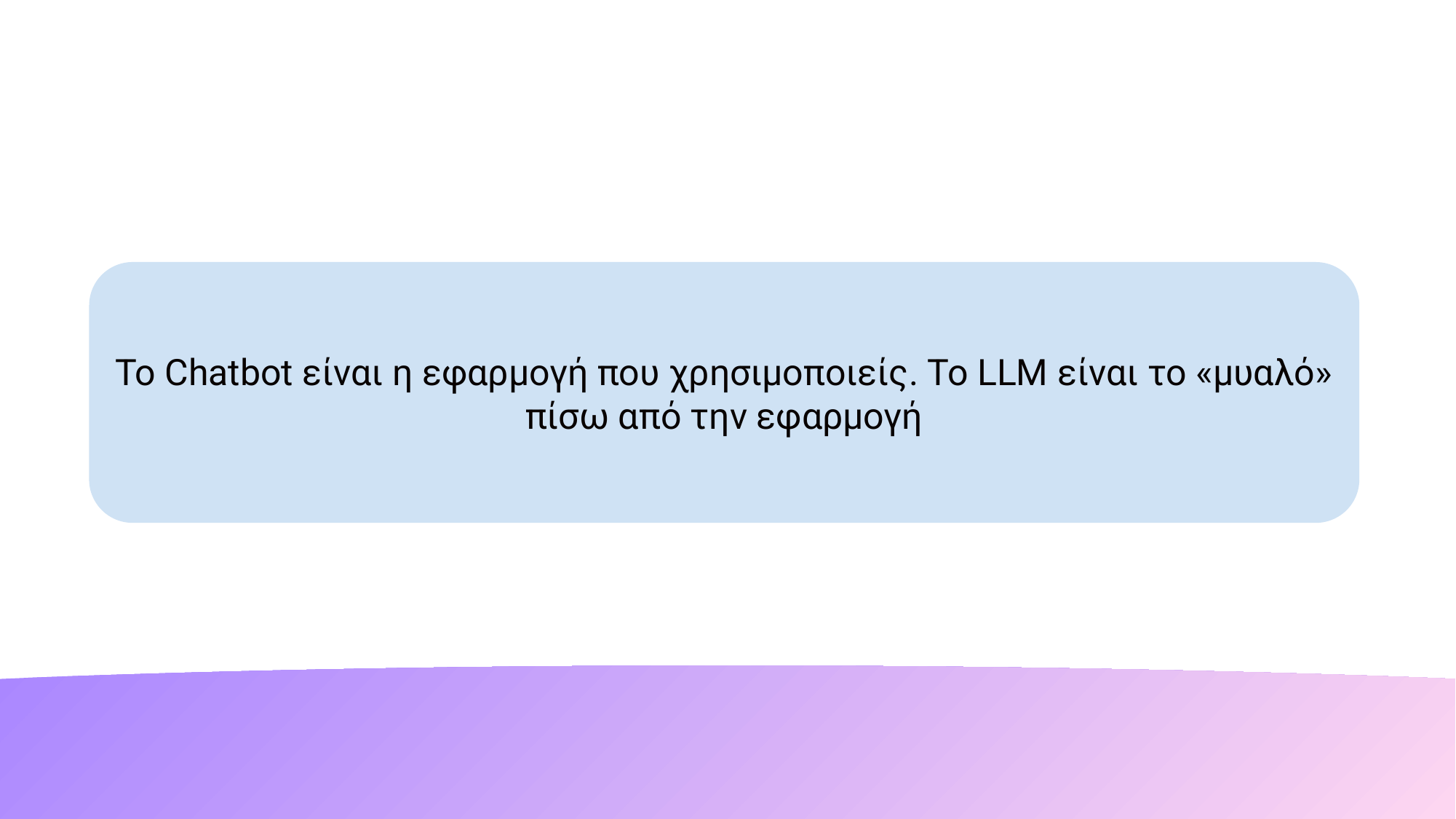

Το Chatbot είναι η εφαρμογή που χρησιμοποιείς. Το LLM είναι το «μυαλό» πίσω από την εφαρμογή